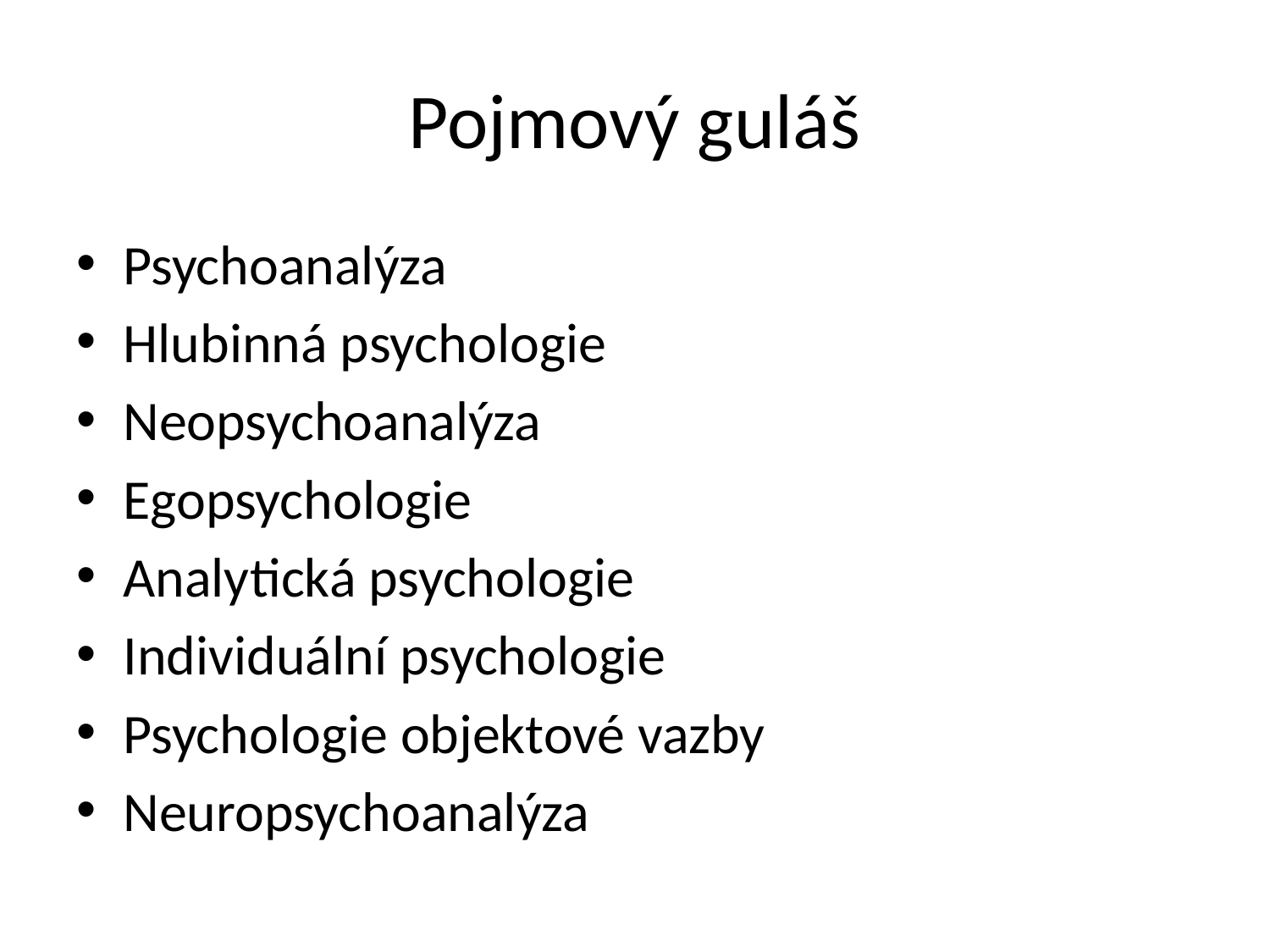

# Pojmový guláš
Psychoanalýza
Hlubinná psychologie
Neopsychoanalýza
Egopsychologie
Analytická psychologie
Individuální psychologie
Psychologie objektové vazby
Neuropsychoanalýza